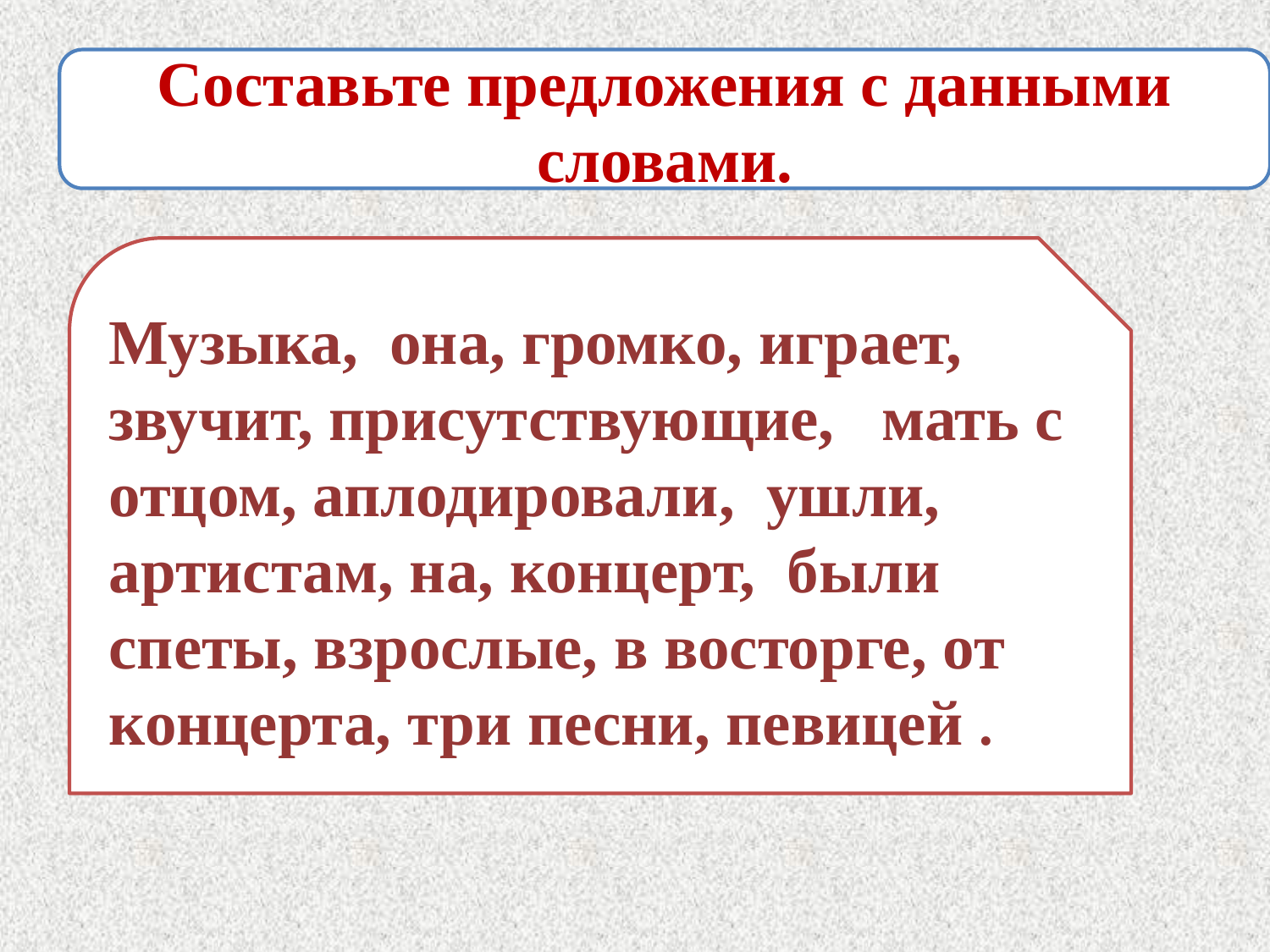

#
Составьте предложения с данными словами.

Музыка,  она, громко, играет,  звучит, присутствующие,   мать с отцом, аплодировали,  ушли,  артистам, на, концерт,  были спеты, взрослые, в восторге, от концерта, три песни, певицей .